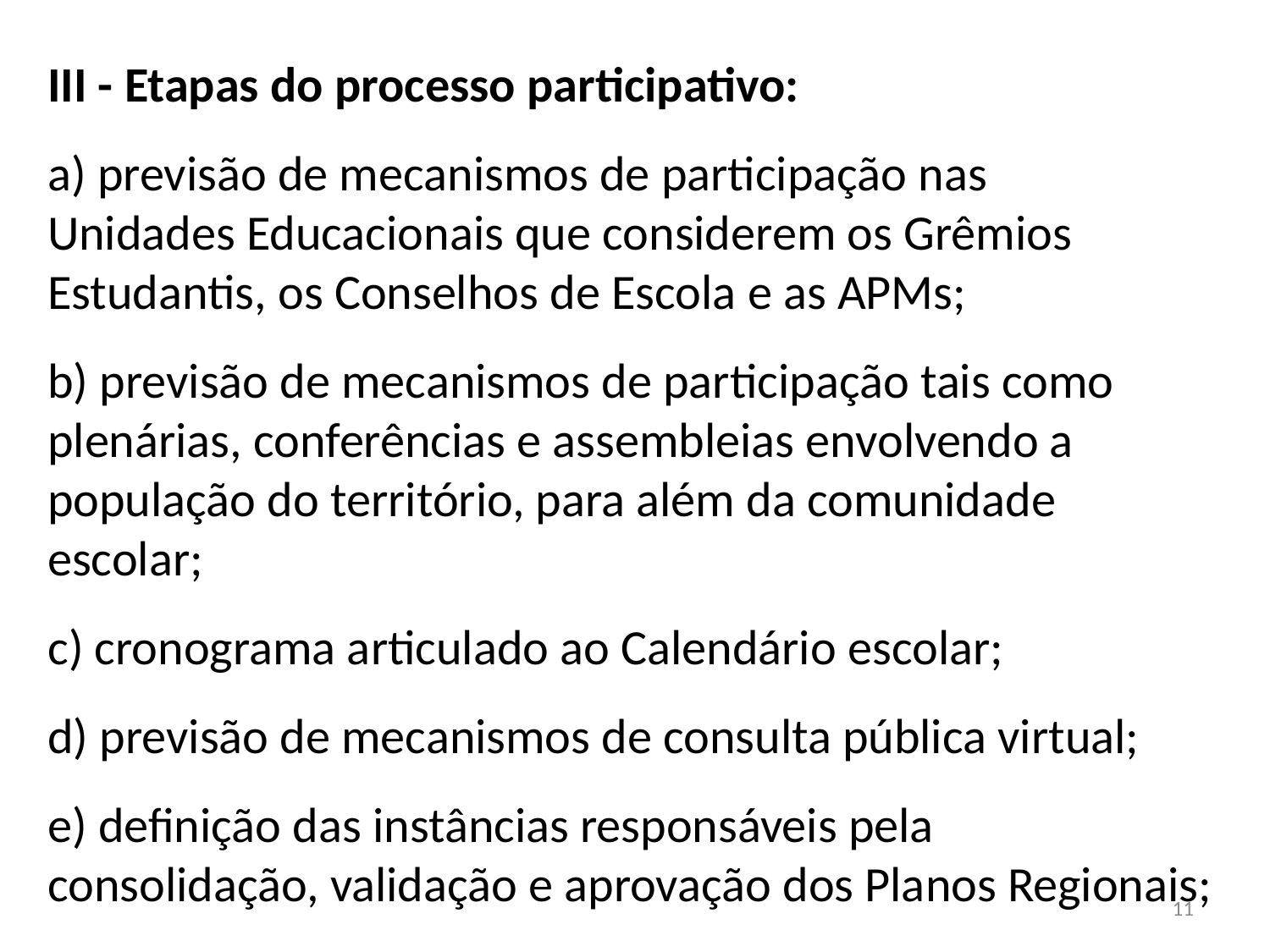

III - Etapas do processo participativo:

a) previsão de mecanismos de participação nas Unidades Educacionais que considerem os Grêmios Estudantis, os Conselhos de Escola e as APMs;

b) previsão de mecanismos de participação tais como plenárias, conferências e assembleias envolvendo a população do território, para além da comunidade escolar;

c) cronograma articulado ao Calendário escolar;

d) previsão de mecanismos de consulta pública virtual;

e) definição das instâncias responsáveis pela consolidação, validação e aprovação dos Planos Regionais;
11